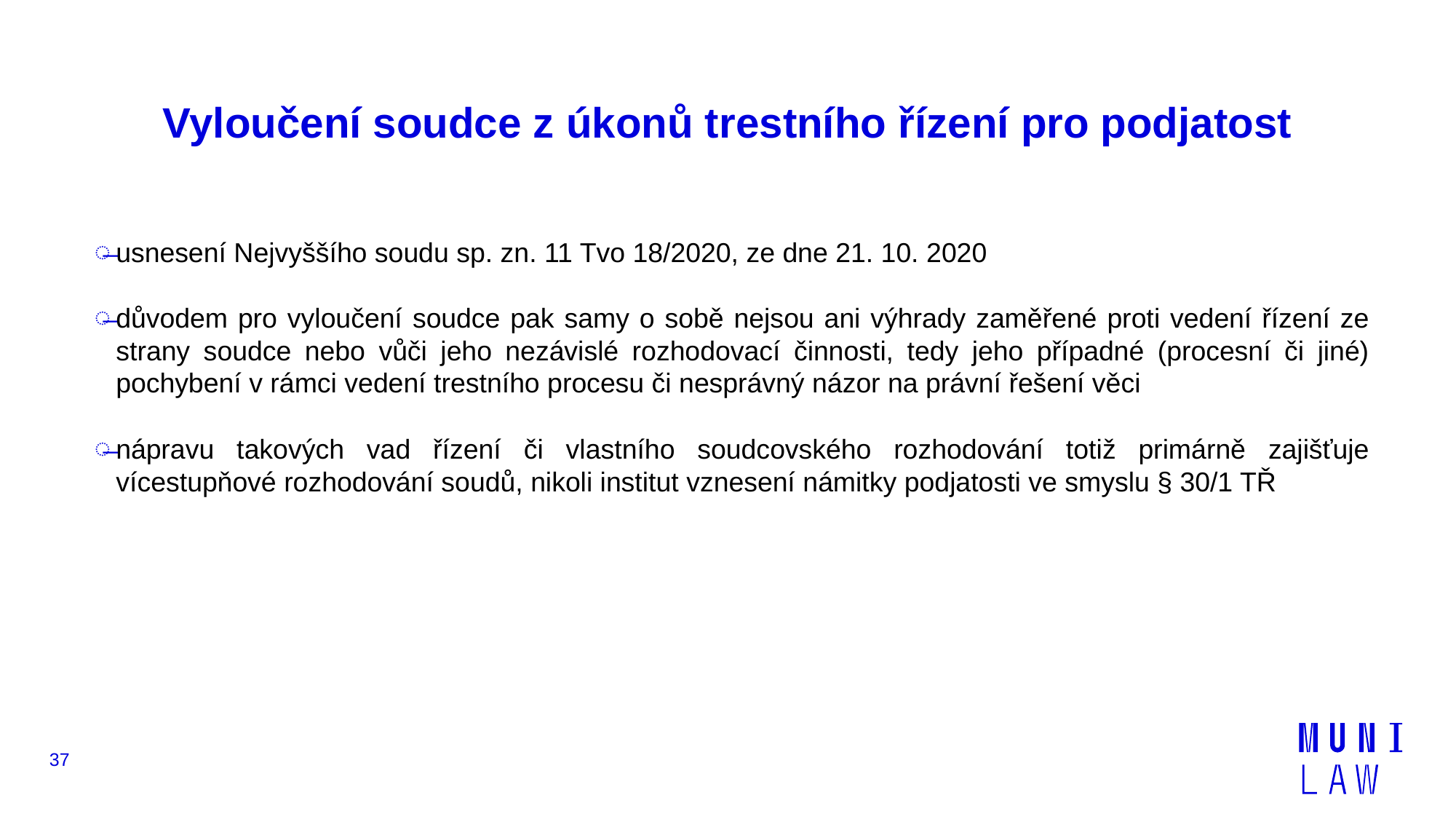

# Vyloučení soudce z úkonů trestního řízení pro podjatost

usnesení Nejvyššího soudu sp. zn. 11 Tvo 18/2020, ze dne 21. 10. 2020

důvodem pro vyloučení soudce pak samy o sobě nejsou ani výhrady zaměřené proti vedení řízení ze strany soudce nebo vůči jeho nezávislé rozhodovací činnosti, tedy jeho případné (procesní či jiné) pochybení v rámci vedení trestního procesu či nesprávný názor na právní řešení věci

nápravu takových vad řízení či vlastního soudcovského rozhodování totiž primárně zajišťuje vícestupňové rozhodování soudů, nikoli institut vznesení námitky podjatosti ve smyslu § 30/1 TŘ

37